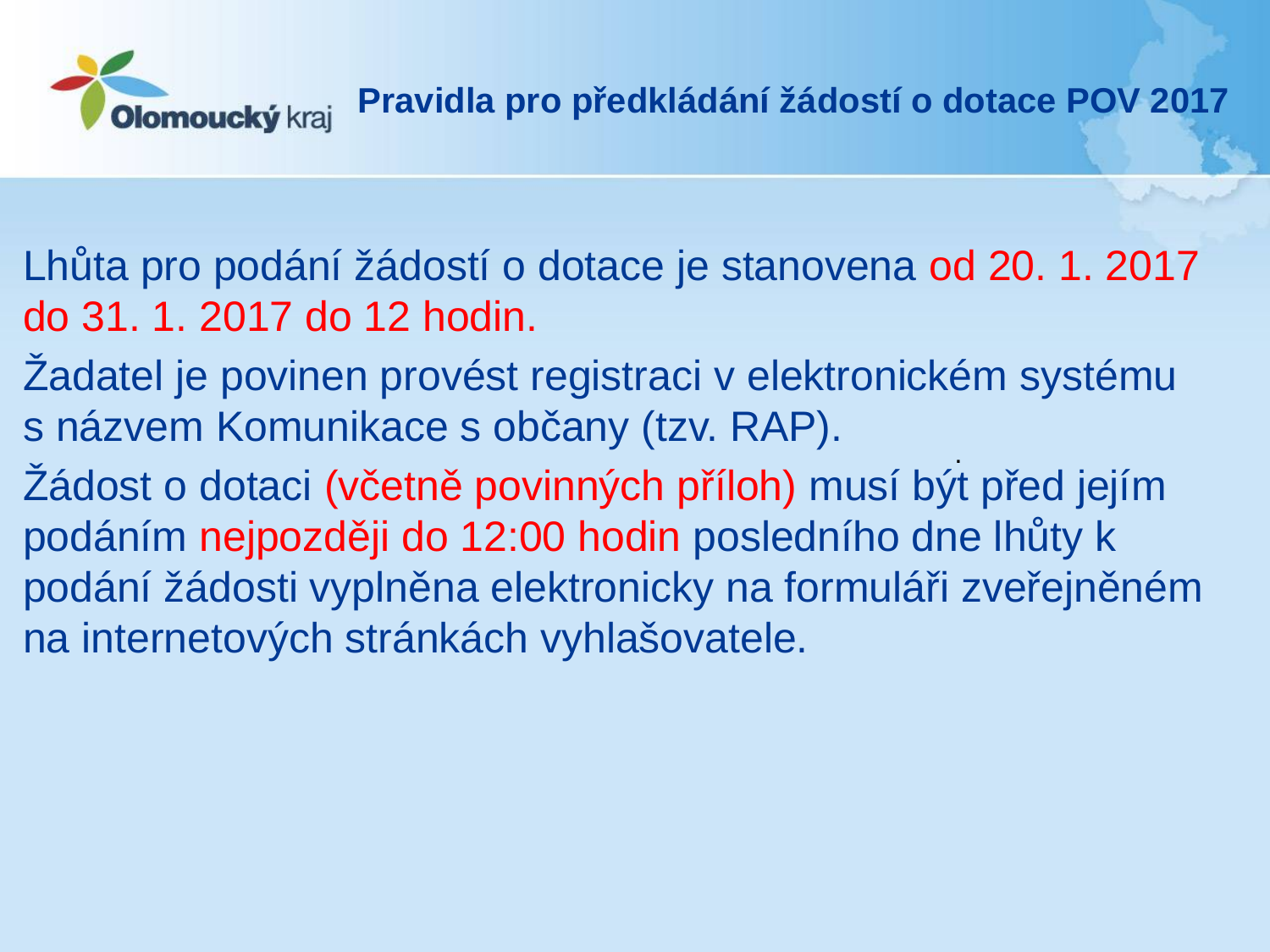

# Pravidla pro předkládání žádostí o dotace POV 2017
Lhůta pro podání žádostí o dotace je stanovena od 20. 1. 2017 do 31. 1. 2017 do 12 hodin.
Žadatel je povinen provést registraci v elektronickém systému
s názvem Komunikace s občany (tzv. RAP).
Žádost o dotaci (včetně povinných příloh) musí být před jejím podáním nejpozději do 12:00 hodin posledního dne lhůty k podání žádosti vyplněna elektronicky na formuláři zveřejněném na internetových stránkách vyhlašovatele.
.